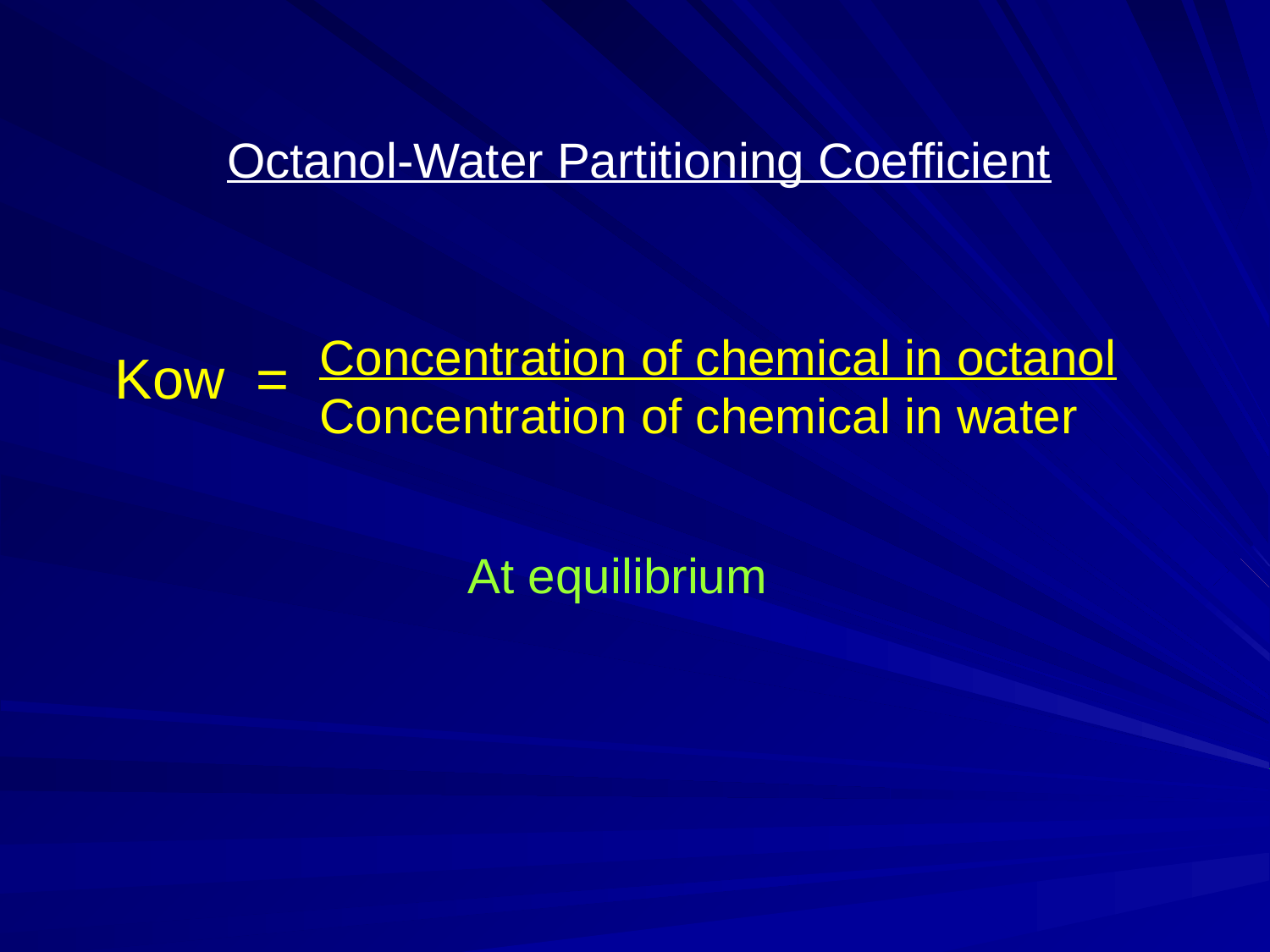

Octanol-Water Partitioning Coefficient
Concentration of chemical in octanol
Concentration of chemical in water
Kow  =
At equilibrium